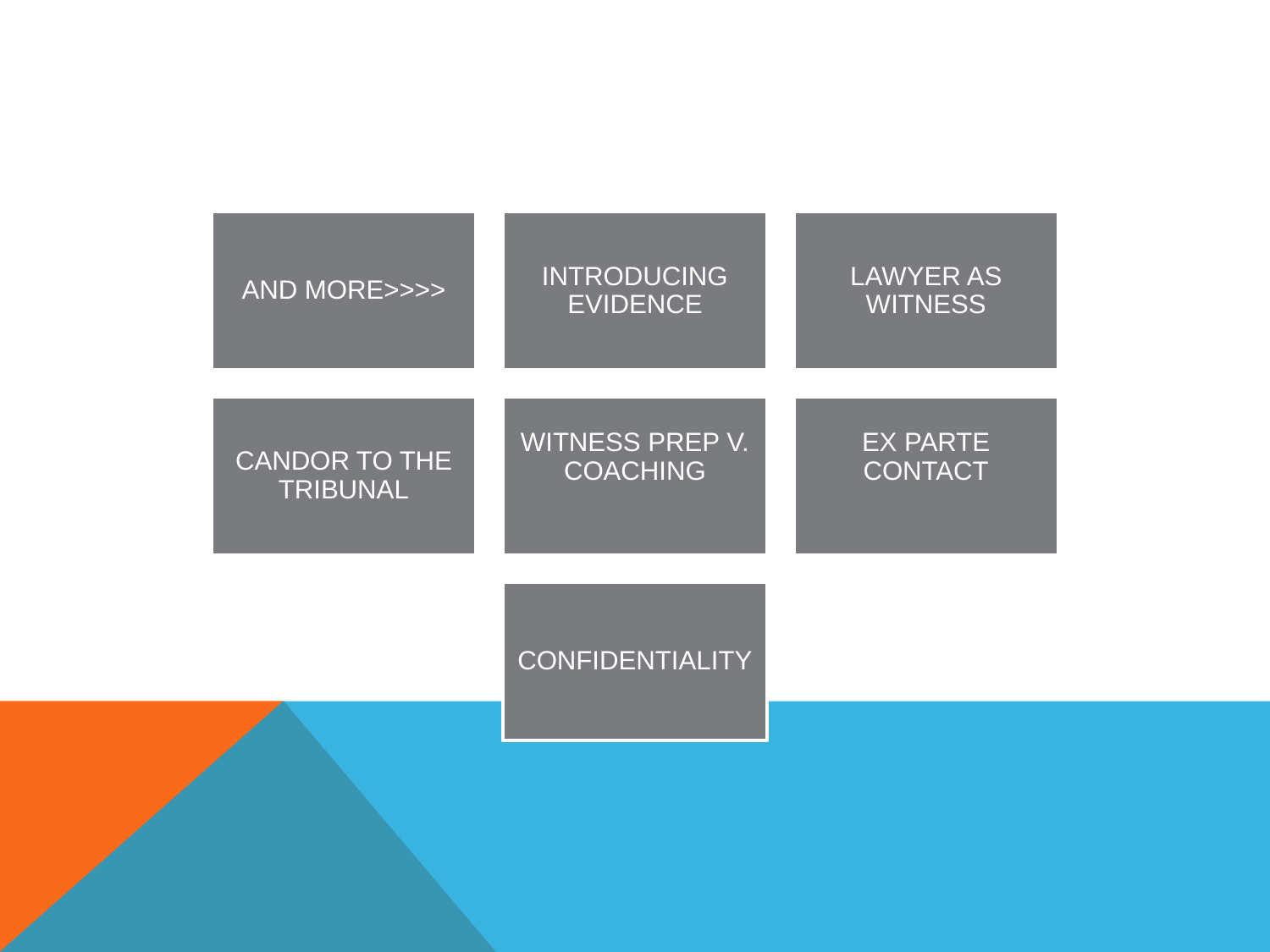

AND MORE>>>>
INTRODUCING EVIDENCE
LAWYER AS WITNESS
CANDOR TO THE TRIBUNAL
WITNESS PREP V. COACHING

EX PARTE CONTACT

CONFIDENTIALITY